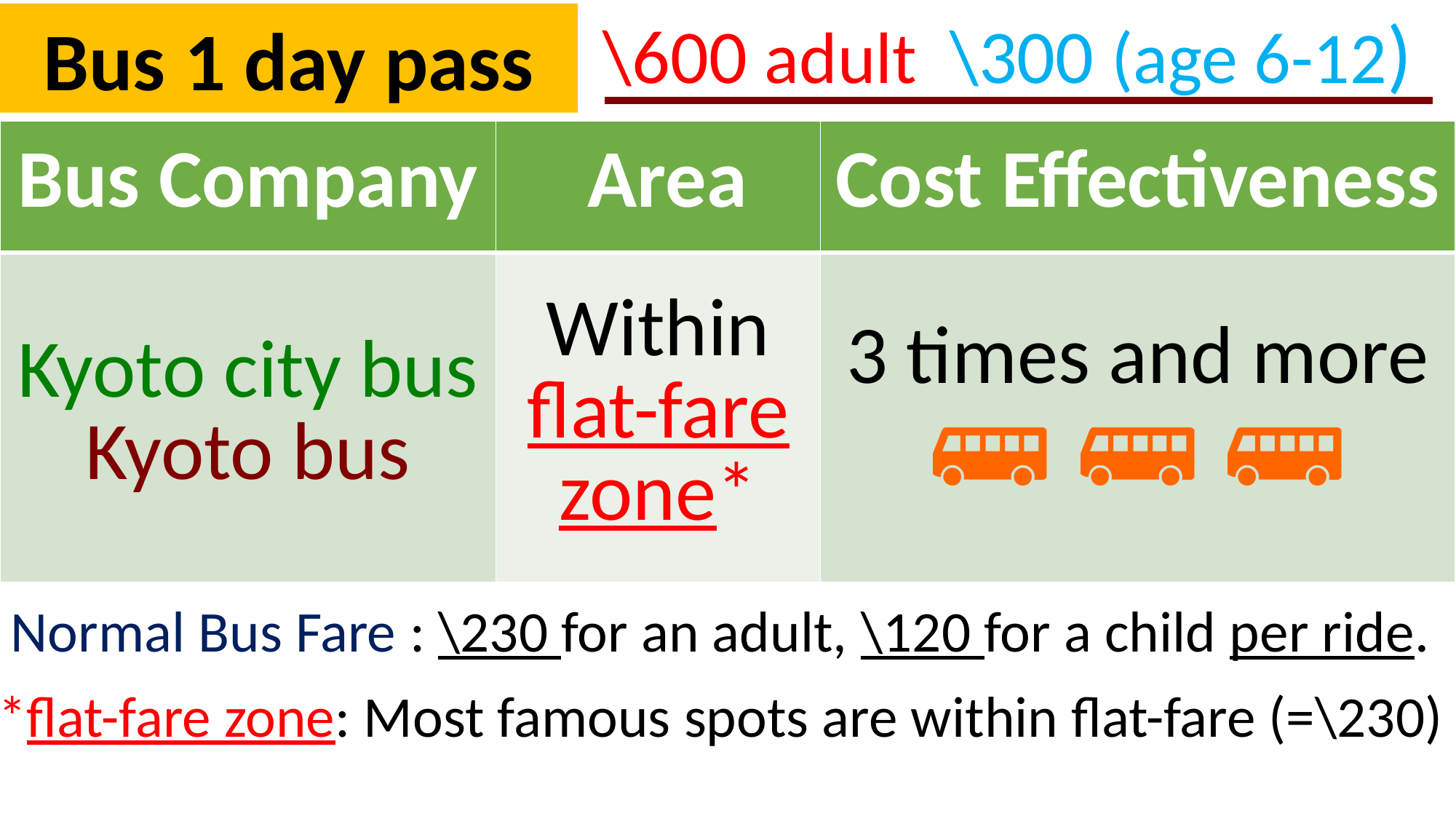

\600 adult  \300 (age 6-12)
Bus 1 day pass
| Bus Company | Area | Cost Effectiveness |
| --- | --- | --- |
| Kyoto city bus Kyoto bus | Within flat-fare zone\* | 3 times and more 🚌 🚌 🚌 |
Normal Bus Fare : \230 for an adult, \120 for a child per ride.
*flat-fare zone: Most famous spots are within flat-fare (=\230)
 except for Kurama, Kibune, Takako, Ohara & Yamashina area.